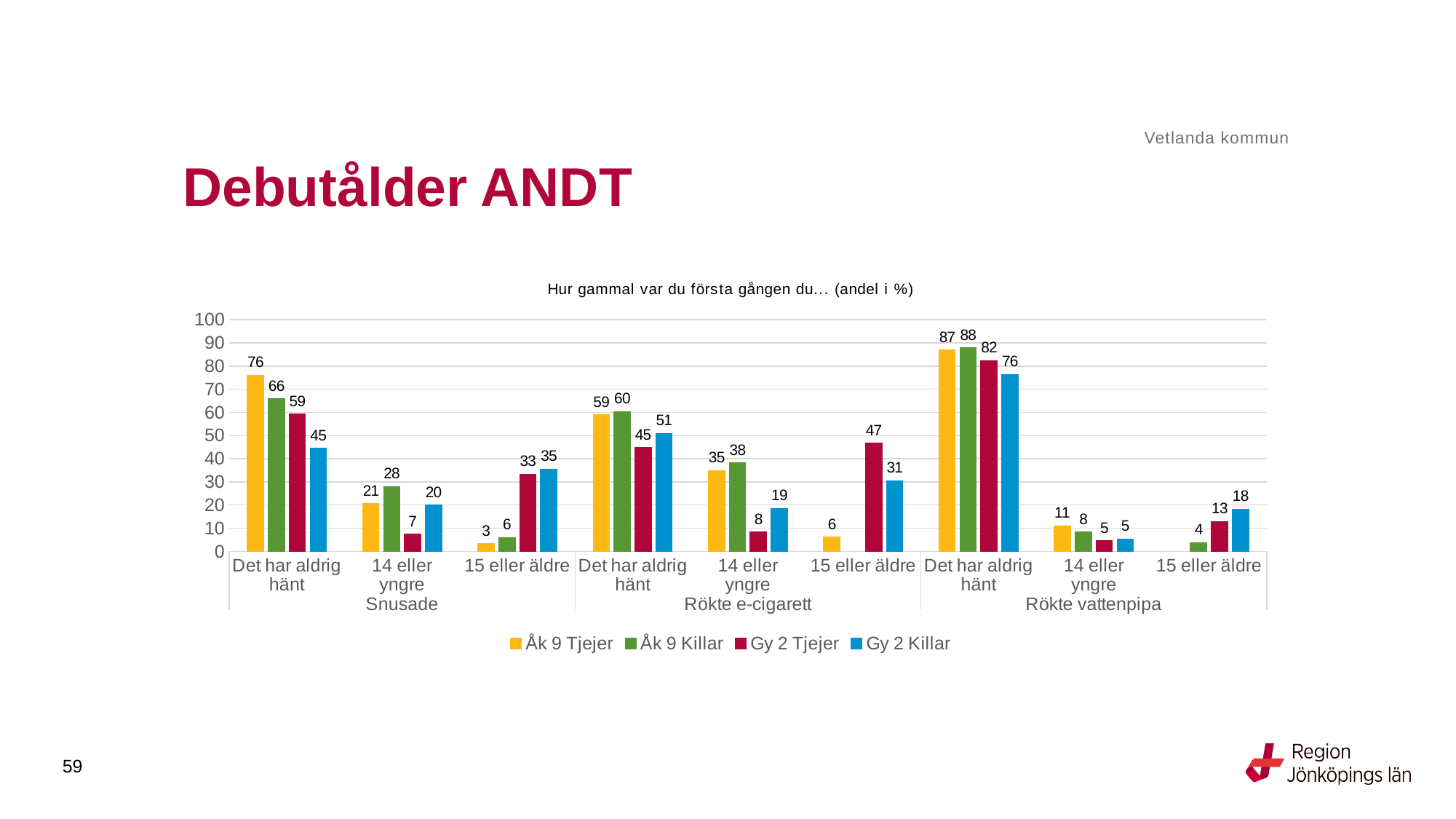

Vetlanda kommun
# Debutålder ANDT

### Chart: Hur gammal var du första gången du... (andel i %)

| Category | Åk 9 Tjejer | Åk 9 Killar | Gy 2 Tjejer | Gy 2 Killar |
|---|---|---|---|---|
| Det har aldrig hänt | 76.0274 | 65.9091 | 59.2593 | 44.5455 |
| 14 eller yngre | 20.5479 | 28.0303 | 7.4074 | 20.0 |
| 15 eller äldre | 3.4247 | 6.0606 | 33.3333 | 35.4545 |
| Det har aldrig hänt | 58.9041 | 60.3053 | 44.8598 | 50.9259 |
| 14 eller yngre | 34.9315 | 38.1679 | 8.4112 | 18.5185 |
| 15 eller äldre | 6.1644 | None | 46.729 | 30.5556 |
| Det har aldrig hänt | 86.8966 | 87.8788 | 82.4074 | 76.3636 |
| 14 eller yngre | 11.0345 | 8.3333 | 4.6296 | 5.4545 |
| 15 eller äldre | None | 3.7879 | 12.963 | 18.1818 |
59